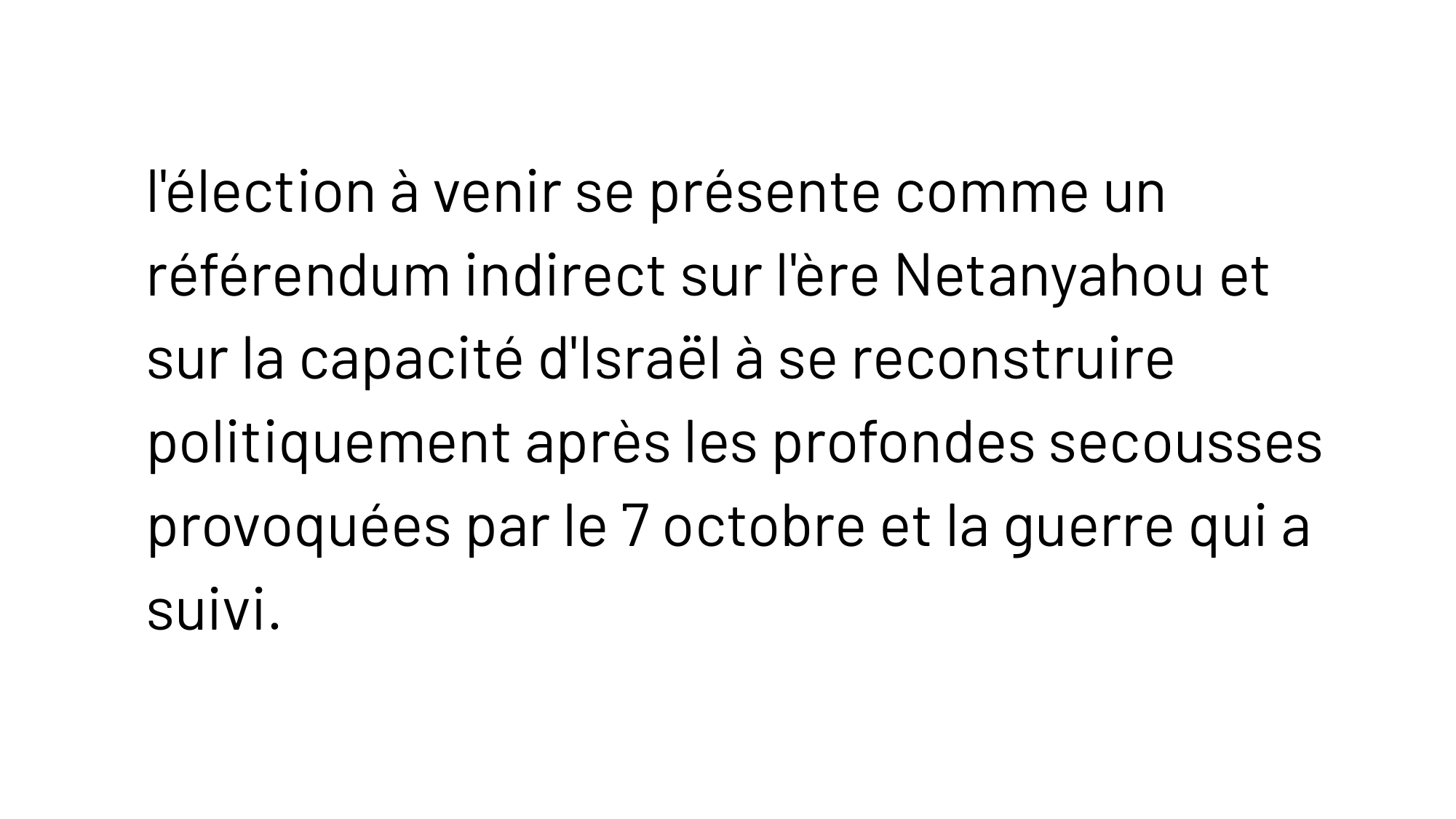

l'élection à venir se présente comme un référendum indirect sur l'ère Netanyahou et sur la capacité d'Israël à se reconstruire politiquement après les profondes secousses provoquées par le 7 octobre et la guerre qui a suivi.